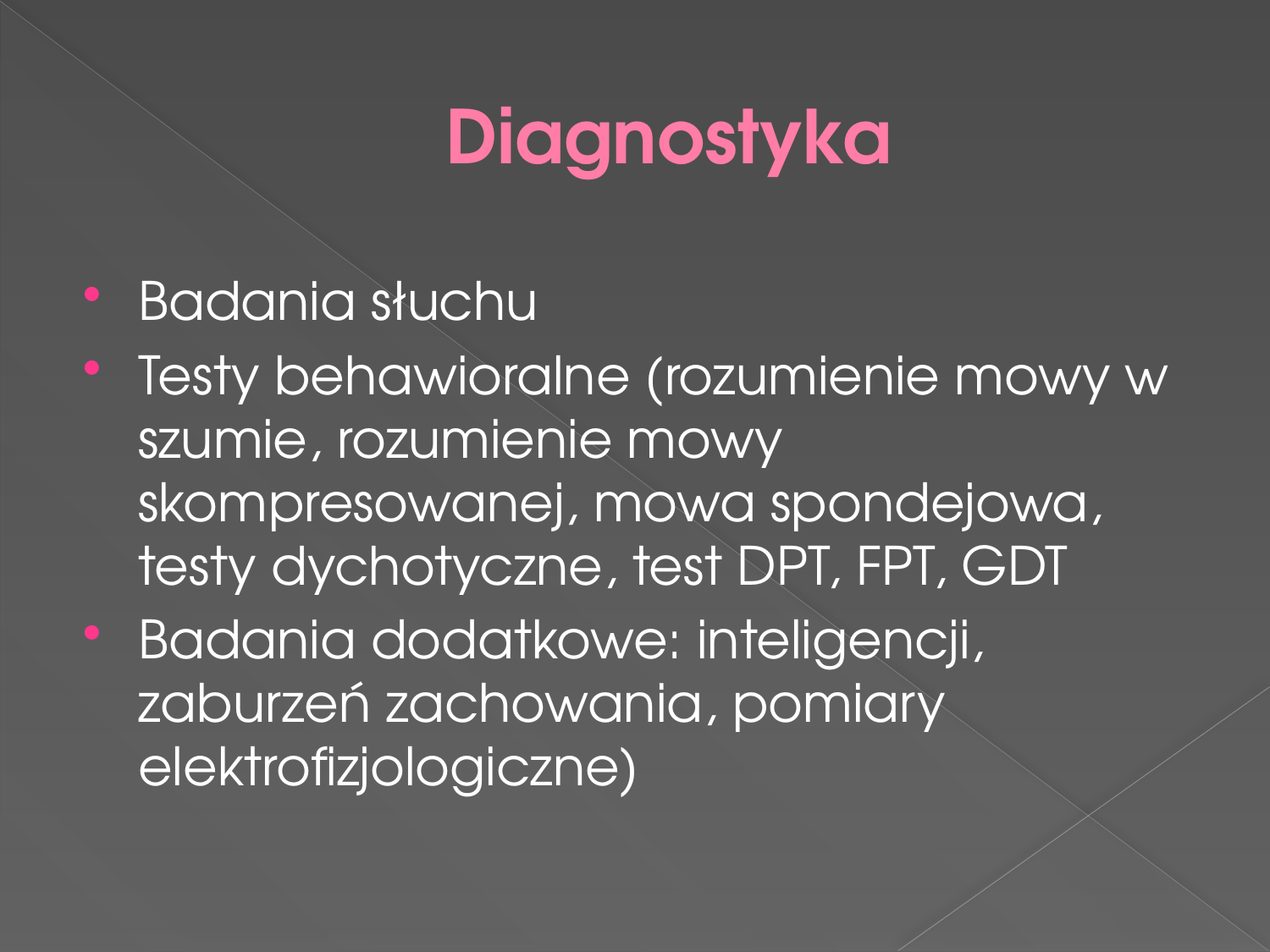

# Diagnostyka
Badania słuchu
Testy behawioralne (rozumienie mowy w szumie, rozumienie mowy skompresowanej, mowa spondejowa, testy dychotyczne, test DPT, FPT, GDT
Badania dodatkowe: inteligencji, zaburzeń zachowania, pomiary elektrofizjologiczne)